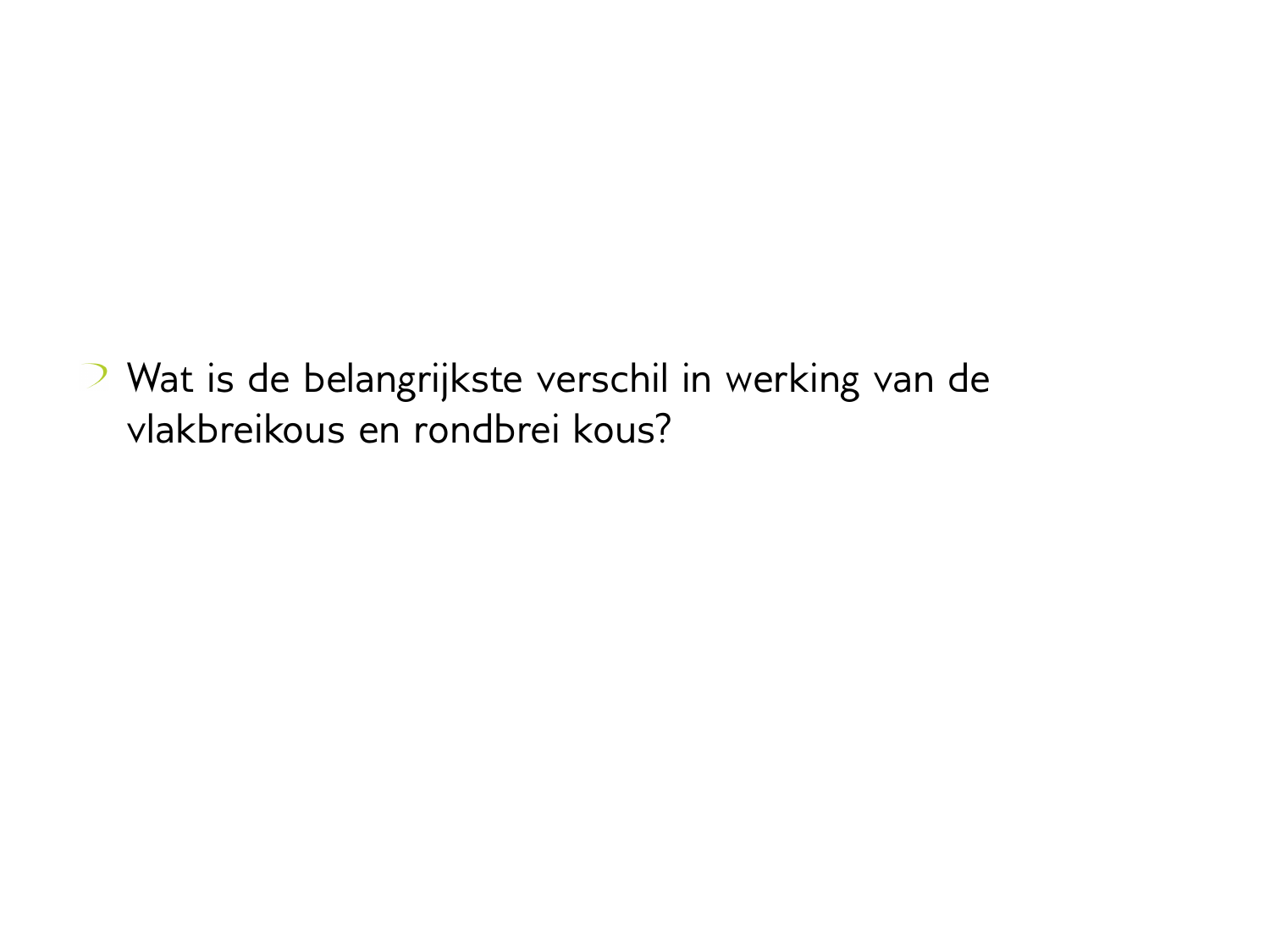

#

Wat is de belangrijkste verschil in werking van de vlakbreikous en rondbrei kous?

6